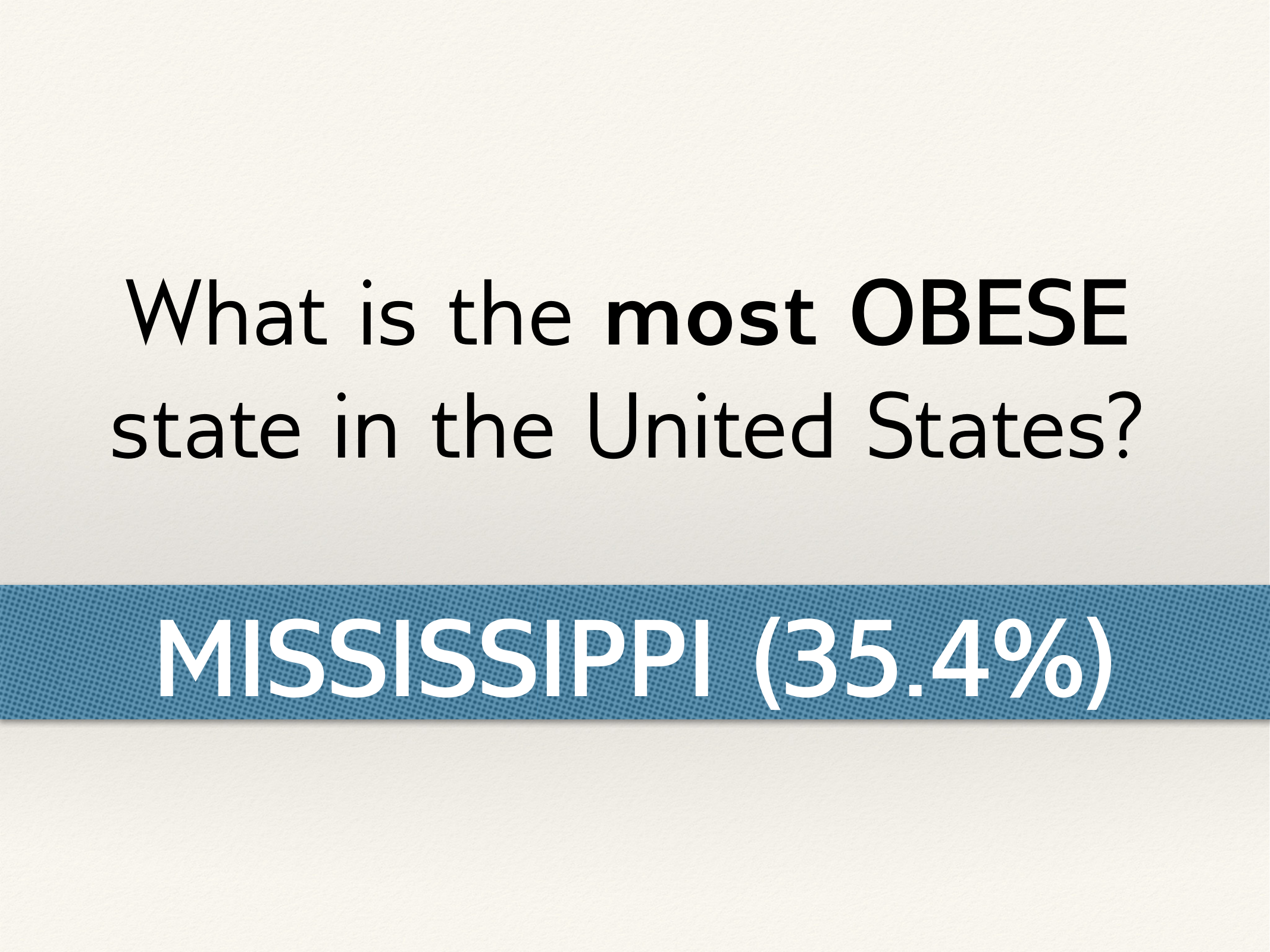

What is the most OBESE state in the United States?
MISSISSIPPI (35.4%)